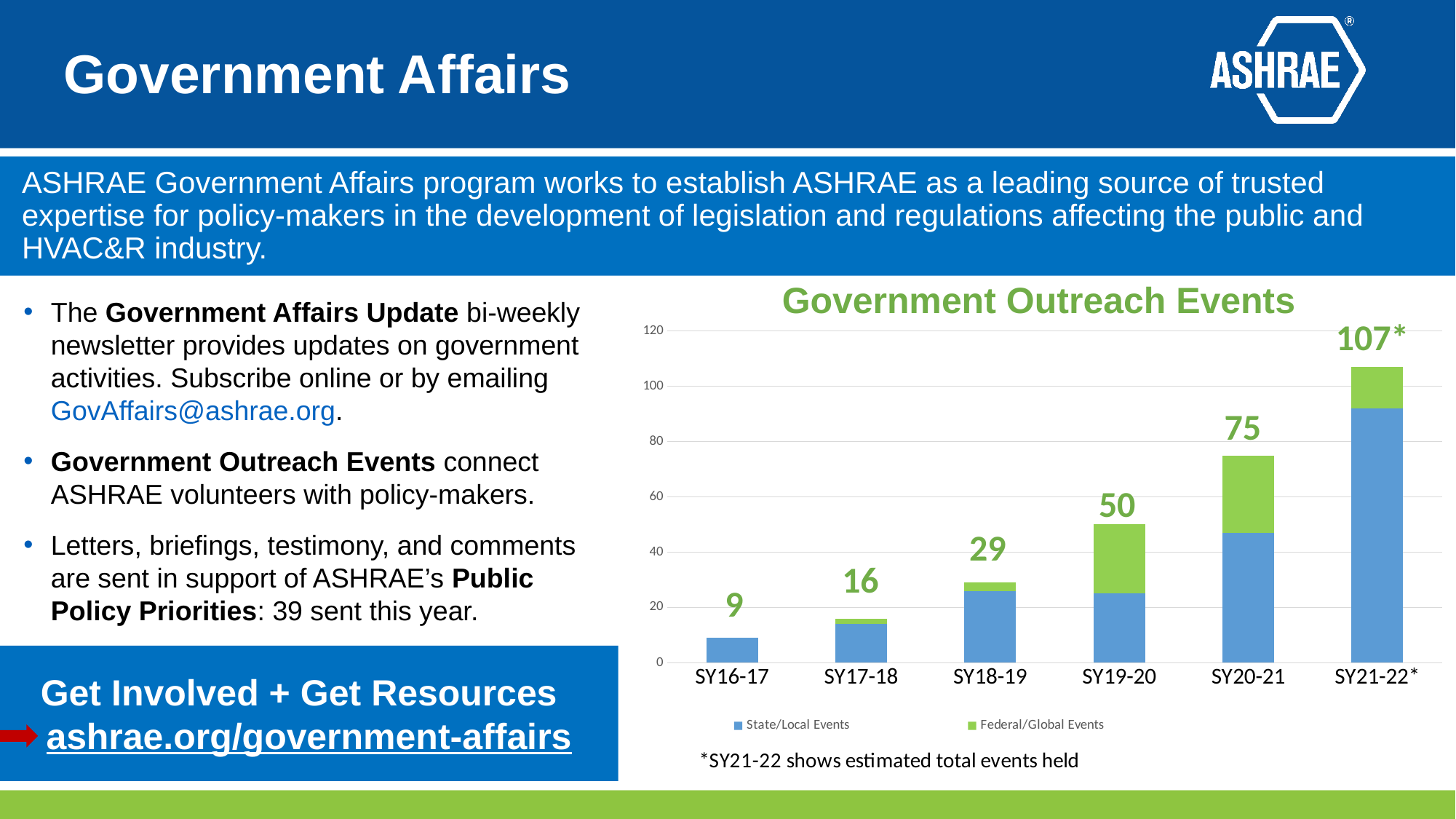

# Government Affairs
ASHRAE Government Affairs program works to establish ASHRAE as a leading source of trusted expertise for policy-makers in the development of legislation and regulations affecting the public and HVAC&R industry.
Government Outreach Events
The Government Affairs Update bi-weekly newsletter provides updates on government activities. Subscribe online or by emailing GovAffairs@ashrae.org.
Government Outreach Events connect ASHRAE volunteers with policy-makers.
Letters, briefings, testimony, and comments are sent in support of ASHRAE’s Public Policy Priorities: 39 sent this year.

### Chart

| Category | State/Local Events | Federal/Global Events |
|---|---|---|
| SY16-17 | 9.0 | 0.0 |
| SY17-18 | 14.0 | 2.0 |
| SY18-19 | 26.0 | 3.0 |
| SY19-20 | 25.0 | 25.0 |
| SY20-21 | 47.0 | 28.0 |
| SY21-22* | 92.0 | 15.0 |
 75
 107*
Get Involved + Get Resources   ashrae.org/government-affairs